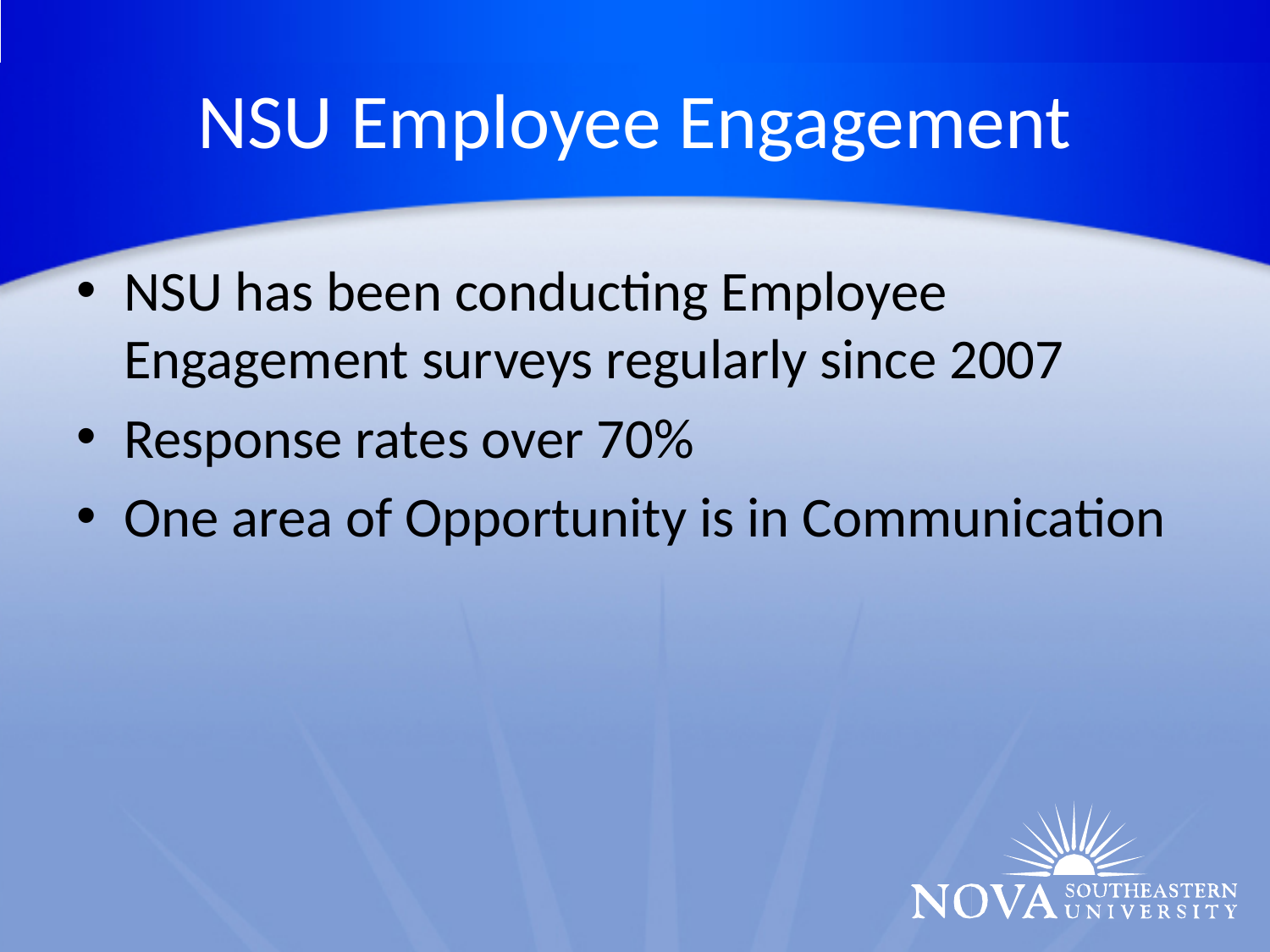

# NSU Employee Engagement
NSU has been conducting Employee Engagement surveys regularly since 2007
Response rates over 70%
One area of Opportunity is in Communication